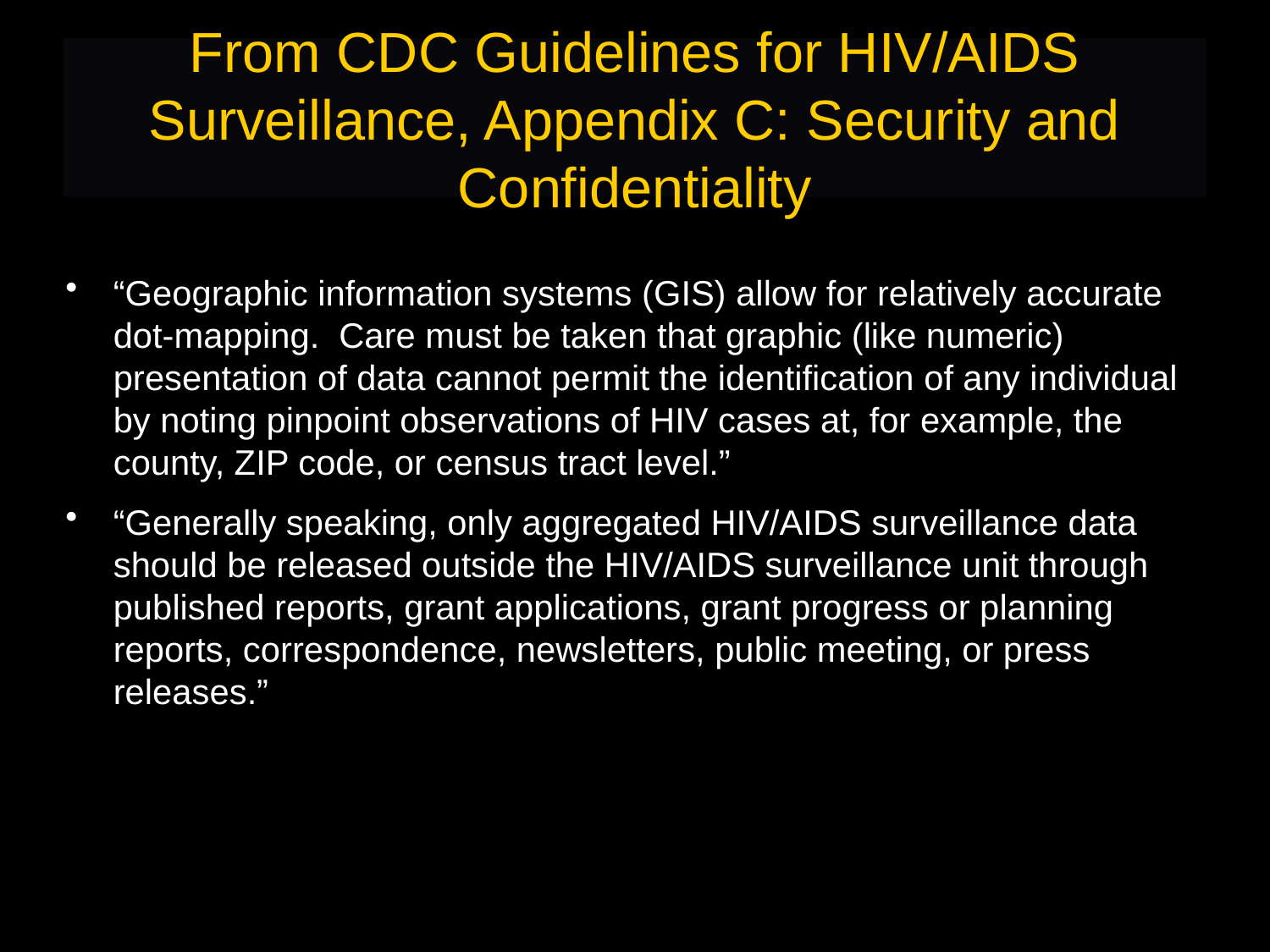

From CDC Guidelines for HIV/AIDS Surveillance, Appendix C: Security and Confidentiality
“Geographic information systems (GIS) allow for relatively accurate dot-mapping.  Care must be taken that graphic (like numeric) presentation of data cannot permit the identification of any individual by noting pinpoint observations of HIV cases at, for example, the county, ZIP code, or census tract level.”
“Generally speaking, only aggregated HIV/AIDS surveillance data should be released outside the HIV/AIDS surveillance unit through published reports, grant applications, grant progress or planning reports, correspondence, newsletters, public meeting, or press releases.”